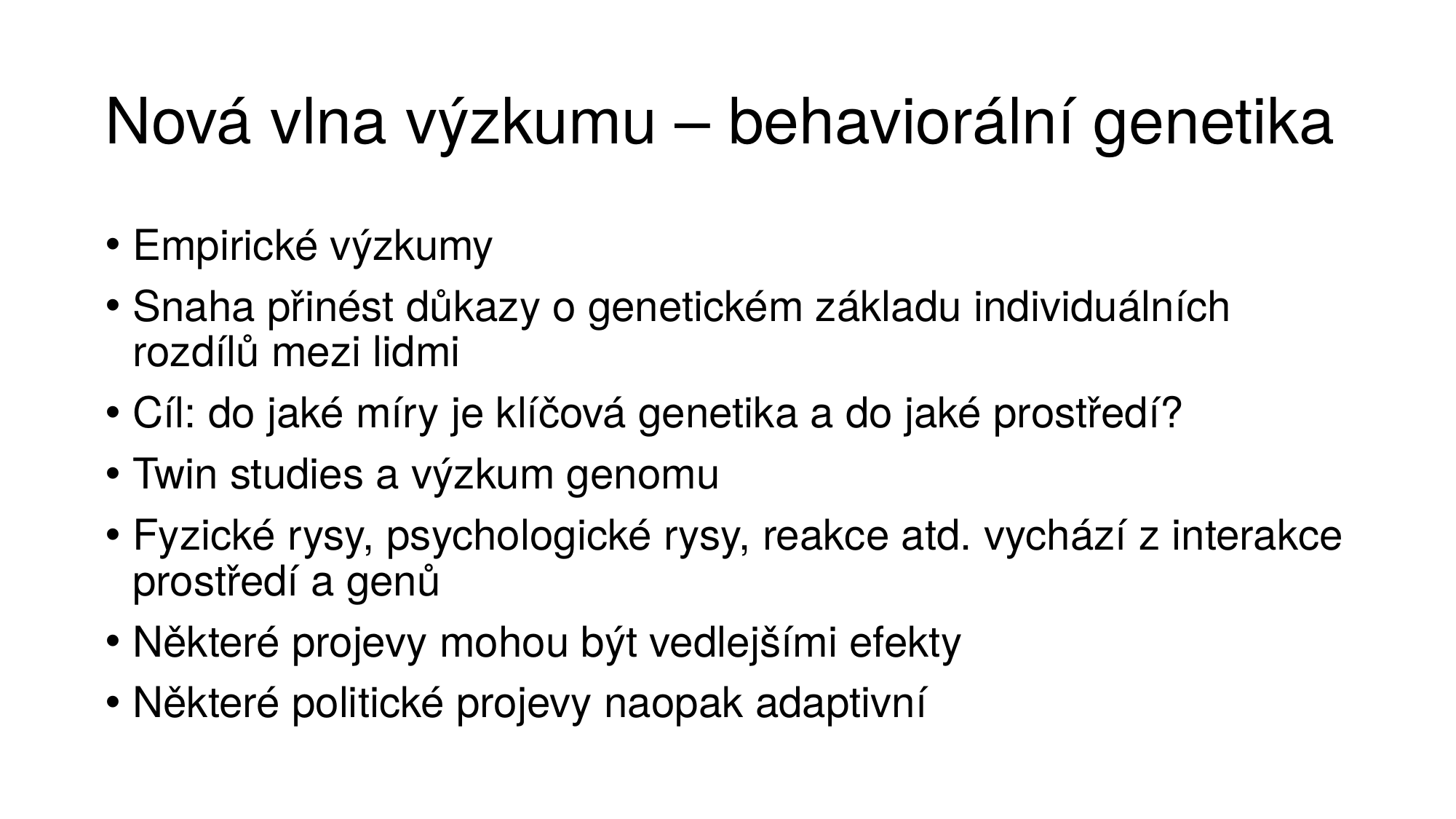

# Nová vlna výzkumu – behaviorální genetika
Empirické výzkumy
Snaha přinést důkazy o genetickém základu individuálních rozdílů mezi lidmi
Cíl: do jaké míry je klíčová genetika a do jaké prostředí?
Twin studies a výzkum genomu
Fyzické rysy, psychologické rysy, reakce atd. vychází z interakce prostředí a genů
Některé projevy mohou být vedlejšími efekty
Některé politické projevy naopak adaptivní